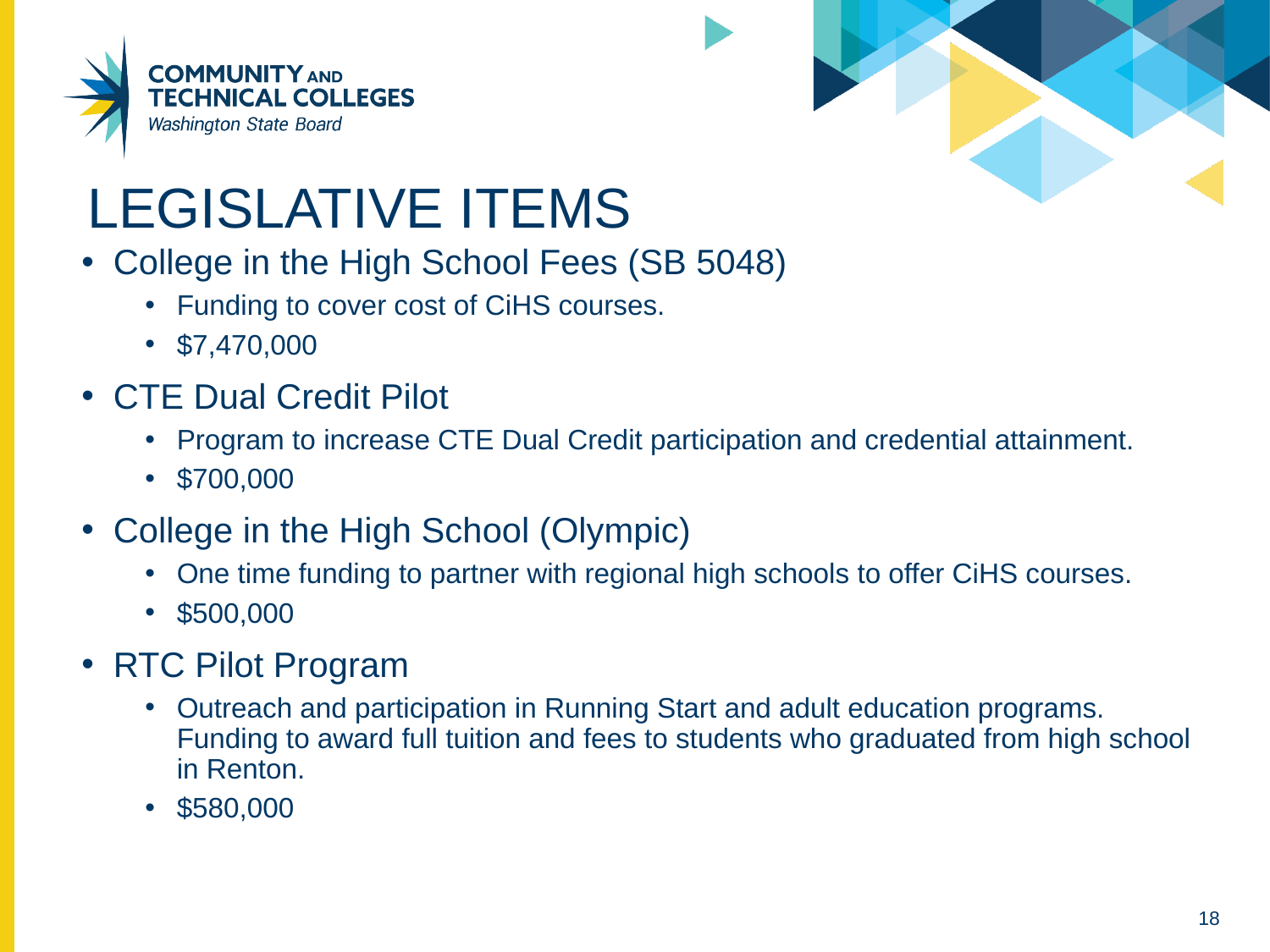

# Legislative items
College in the High School Fees (SB 5048)
Funding to cover cost of CiHS courses.
$7,470,000
CTE Dual Credit Pilot
Program to increase CTE Dual Credit participation and credential attainment.
$700,000
College in the High School (Olympic)
One time funding to partner with regional high schools to offer CiHS courses.
$500,000
RTC Pilot Program
Outreach and participation in Running Start and adult education programs. Funding to award full tuition and fees to students who graduated from high school in Renton.
$580,000
18